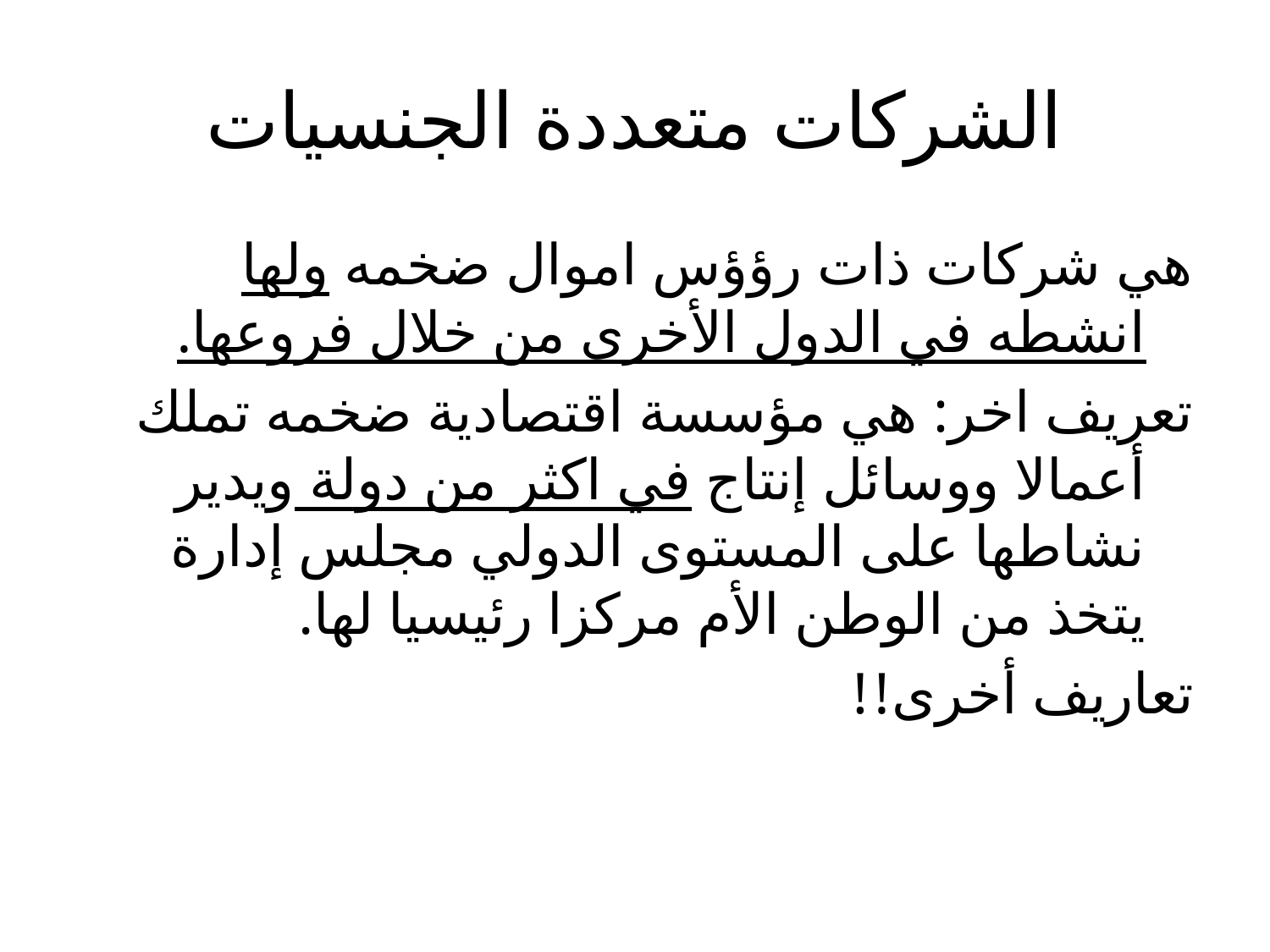

# الشركات متعددة الجنسيات
هي شركات ذات رؤؤس اموال ضخمه ولها انشطه في الدول الأخرى من خلال فروعها.
تعريف اخر: هي مؤسسة اقتصادية ضخمه تملك أعمالا ووسائل إنتاج في اكثر من دولة ويدير نشاطها على المستوى الدولي مجلس إدارة يتخذ من الوطن الأم مركزا رئيسيا لها.
تعاريف أخرى!!